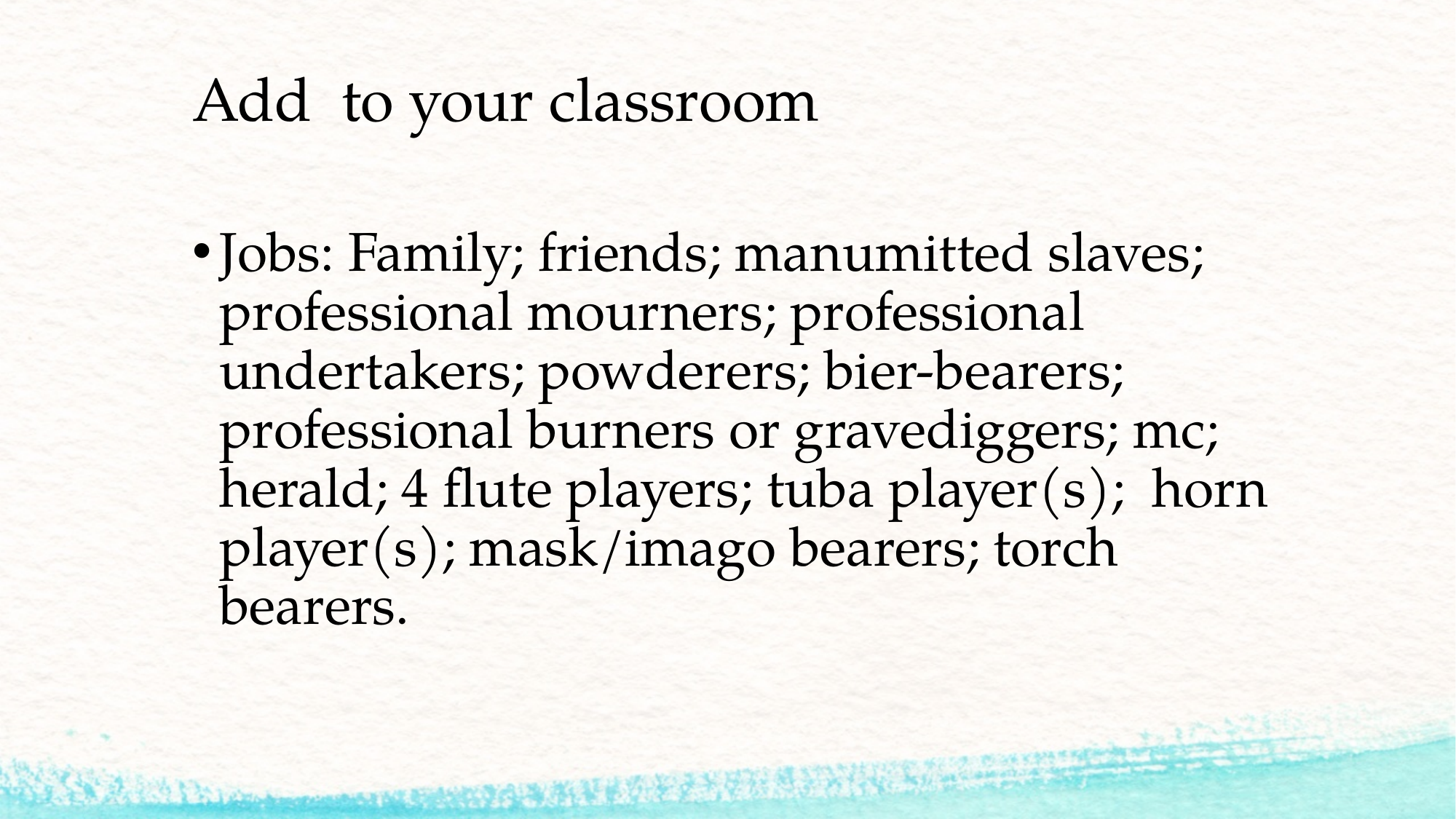

# Add  to your classroom
Jobs: Family; friends; manumitted slaves; professional mourners; professional undertakers; powderers; bier-bearers; professional burners or gravediggers; mc; herald; 4 flute players; tuba player(s);  horn player(s); mask/imago bearers; torch bearers.